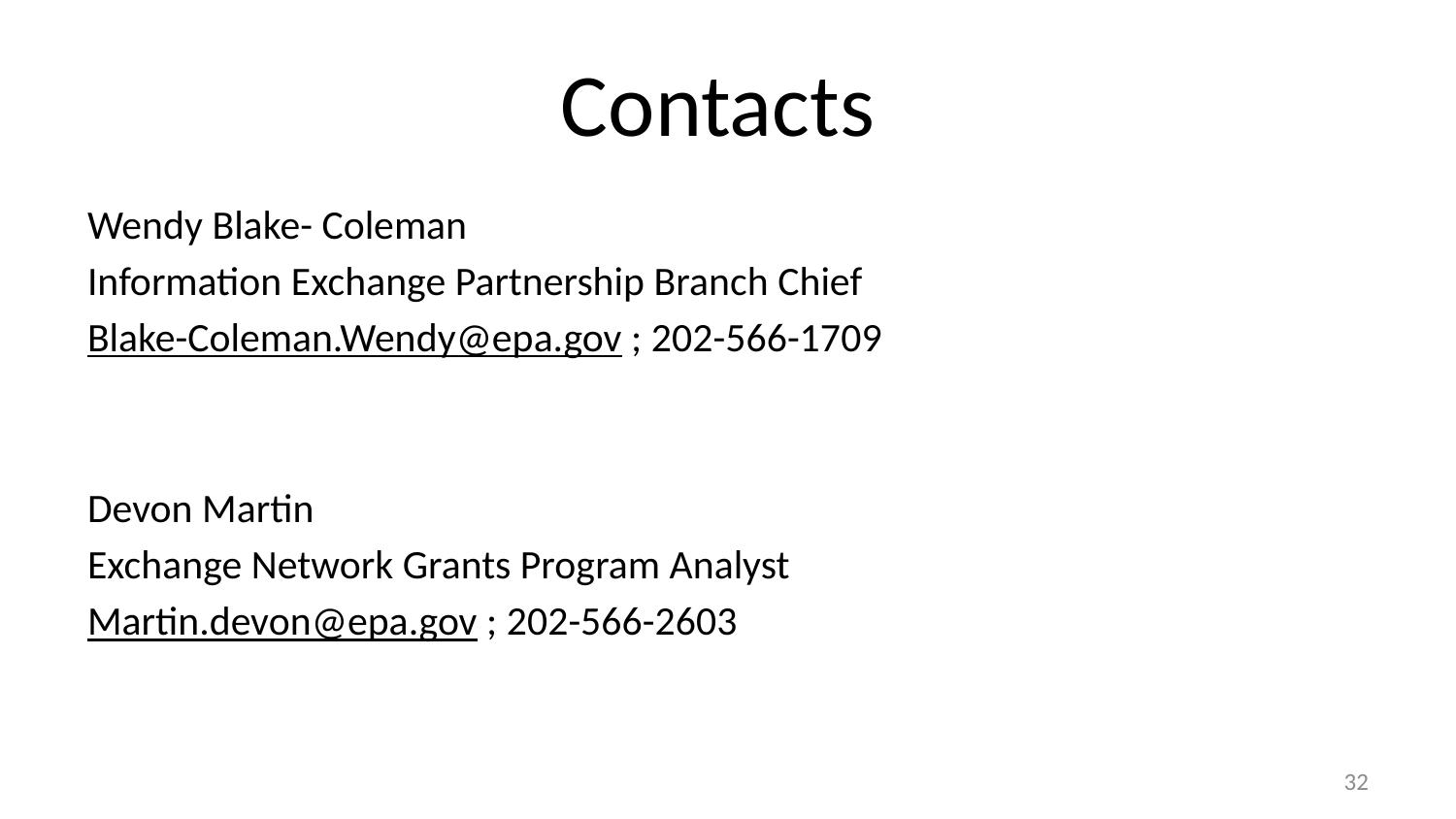

# Contacts
Wendy Blake- Coleman
Information Exchange Partnership Branch Chief
Blake-Coleman.Wendy@epa.gov ; 202-566-1709

Devon Martin
Exchange Network Grants Program Analyst
Martin.devon@epa.gov ; 202-566-2603

32